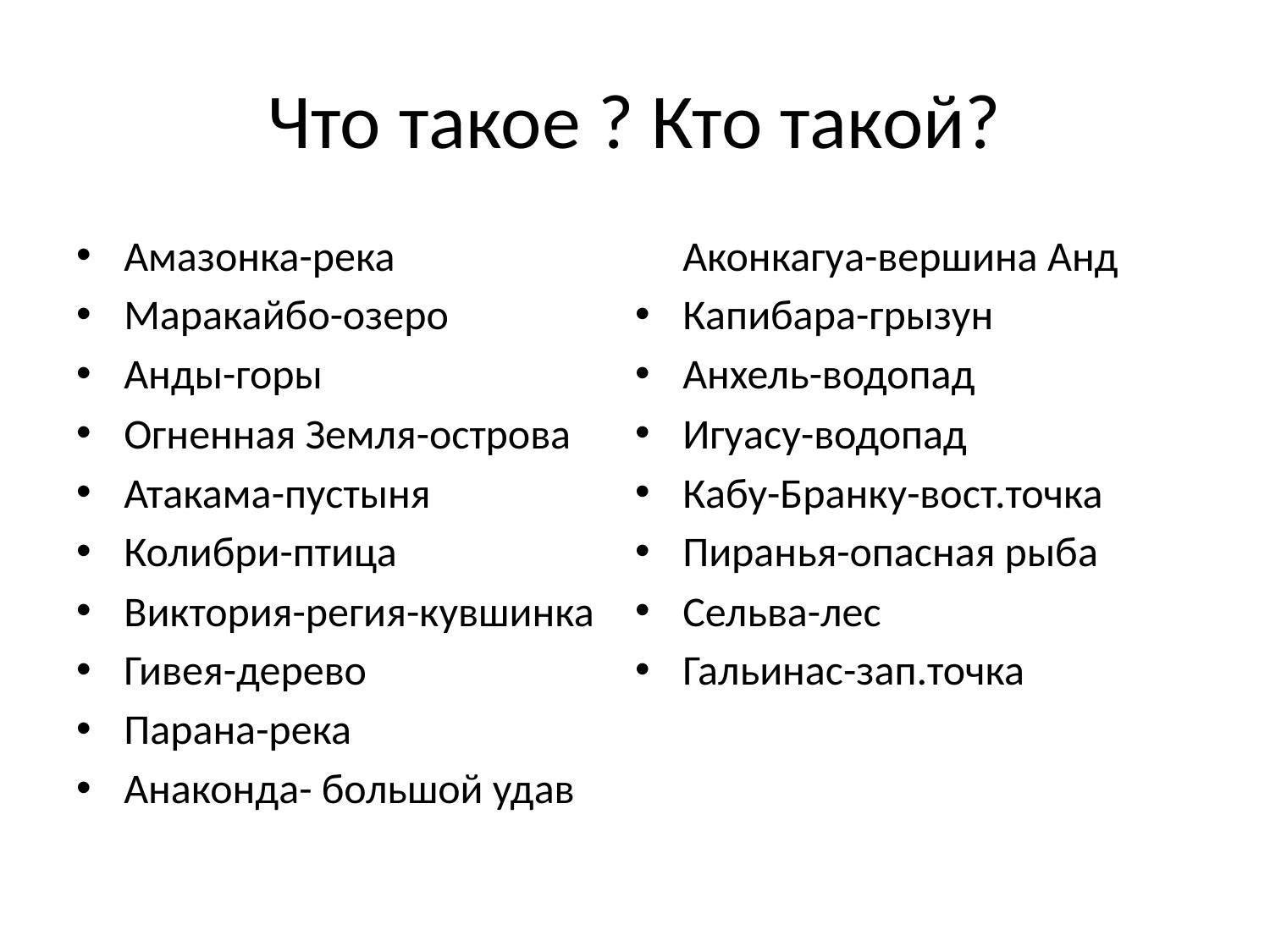

# Что такое ? Кто такой?
Амазонка-река
Маракайбо-озеро
Анды-горы
Огненная Земля-острова
Атакама-пустыня
Колибри-птица
Виктория-регия-кувшинка
Гивея-дерево
Парана-река
Анаконда- большой удав Аконкагуа-вершина Анд
Капибара-грызун
Анхель-водопад
Игуасу-водопад
Кабу-Бранку-вост.точка
Пиранья-опасная рыба
Сельва-лес
Гальинас-зап.точка